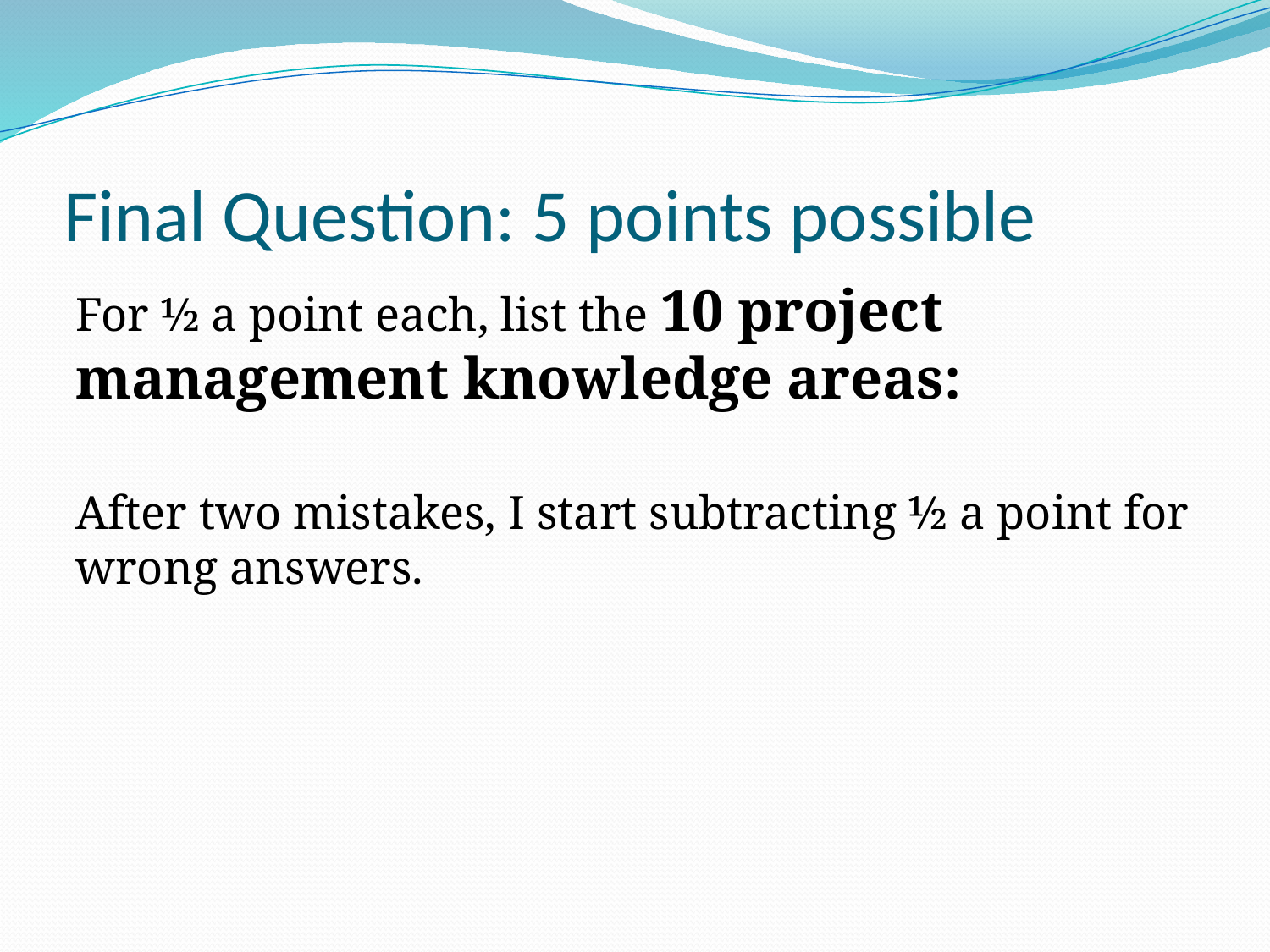

# Final Question: 5 points possible
For ½ a point each, list the 10 project management knowledge areas:

After two mistakes, I start subtracting ½ a point for wrong answers.